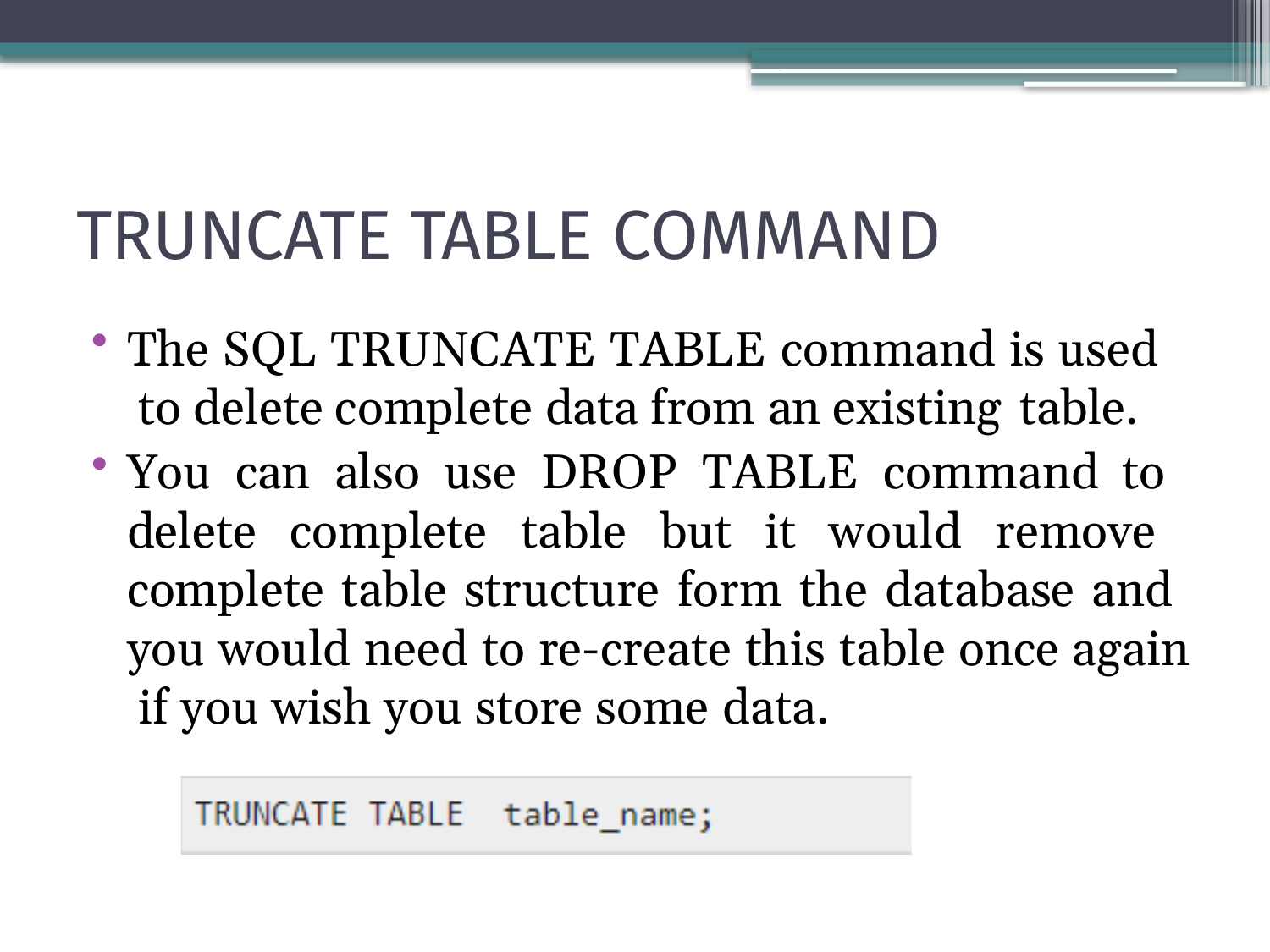

TRUNCATE TABLE COMMAND
The SQL TRUNCATE TABLE command is used  to delete complete data from an existing table.
You can also use DROP TABLE command to  delete complete table but it would remove  complete table structure form the database and  you would need to re-create this table once again  if you wish you store some data.